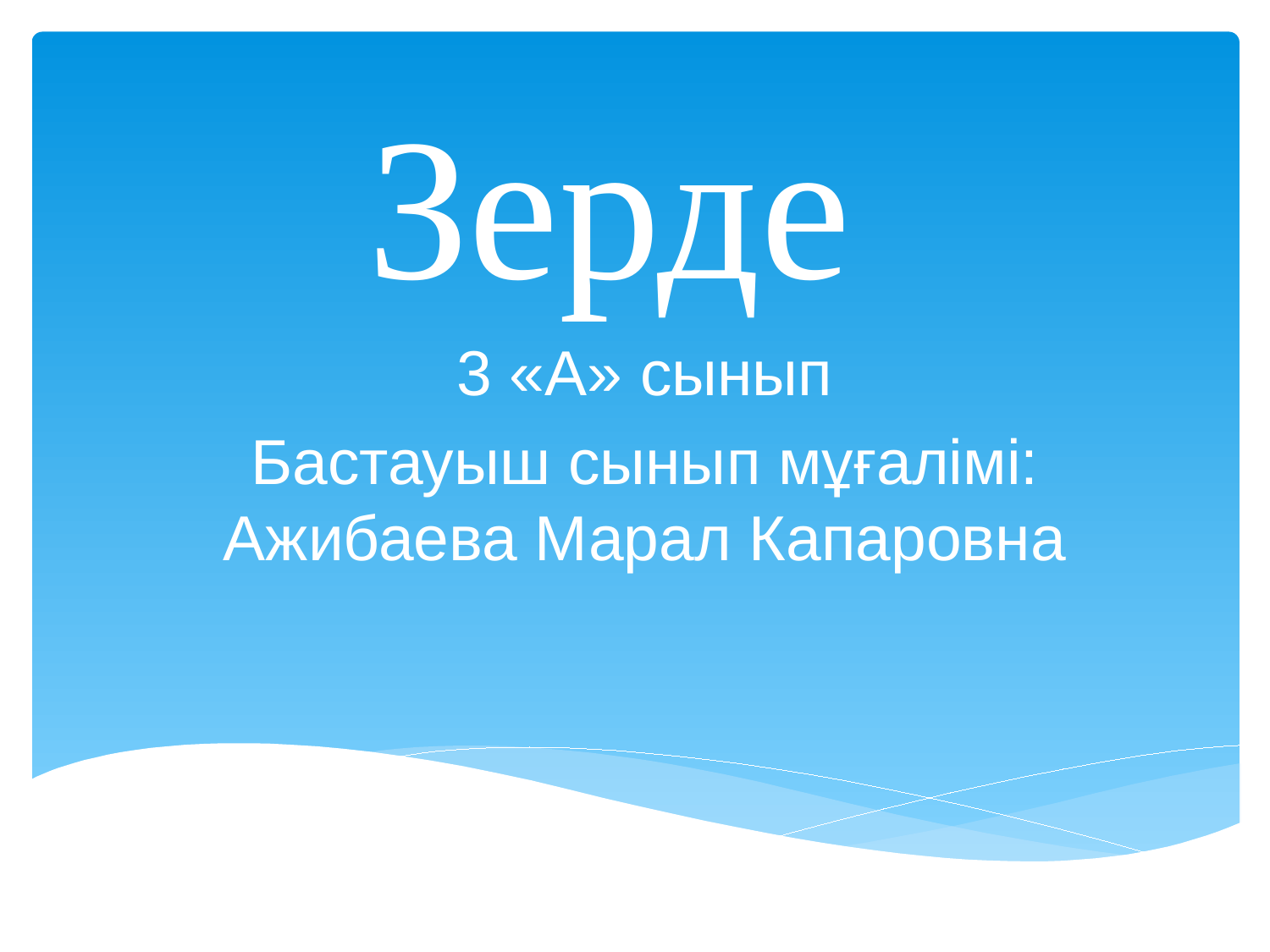

# Зерде
3 «А» сынып
Бастауыш сынып мұғалімі: Ажибаева Марал Капаровна